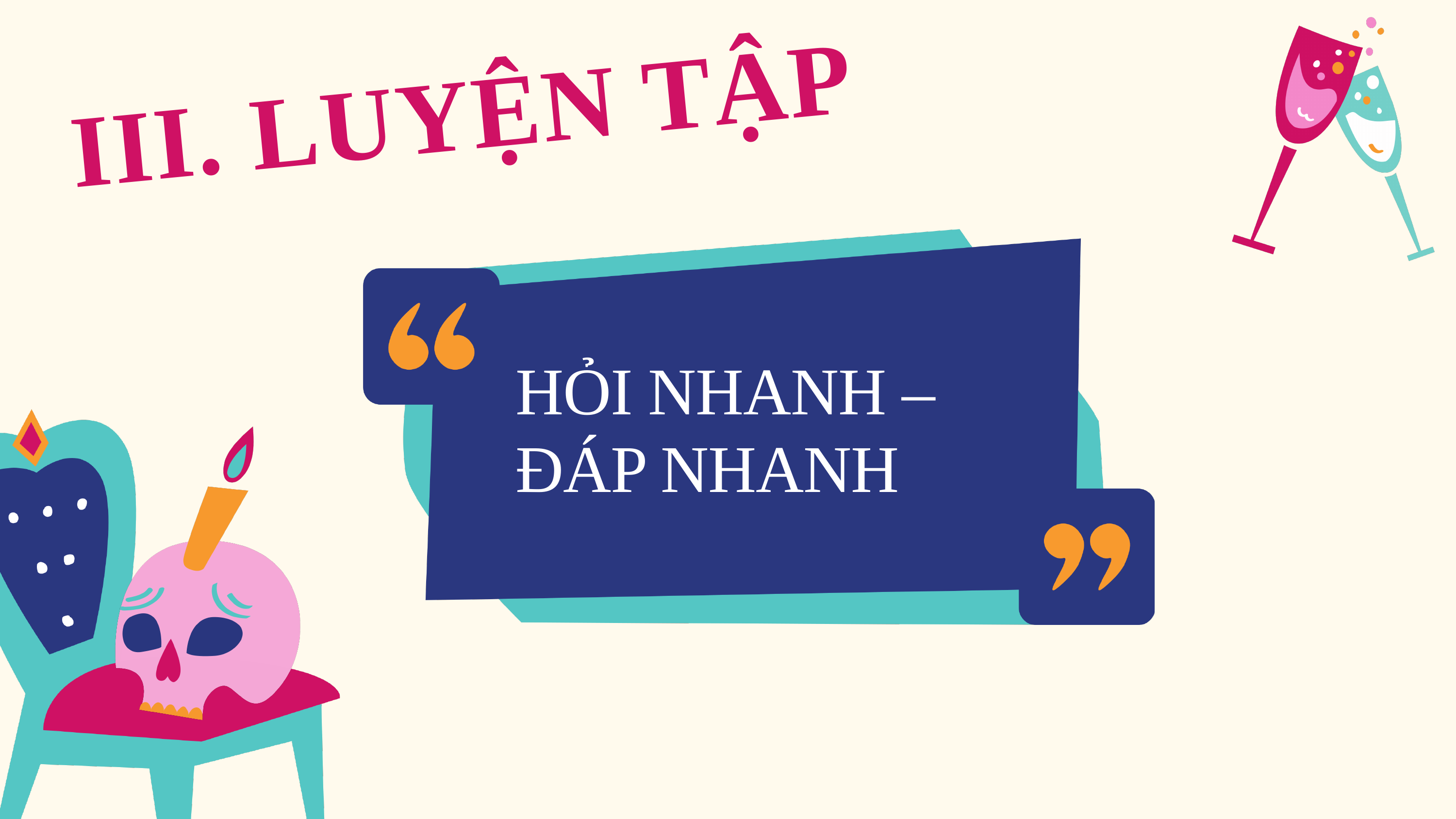

III. LUYỆN TẬP

HỎI NHANH – ĐÁP NHANH